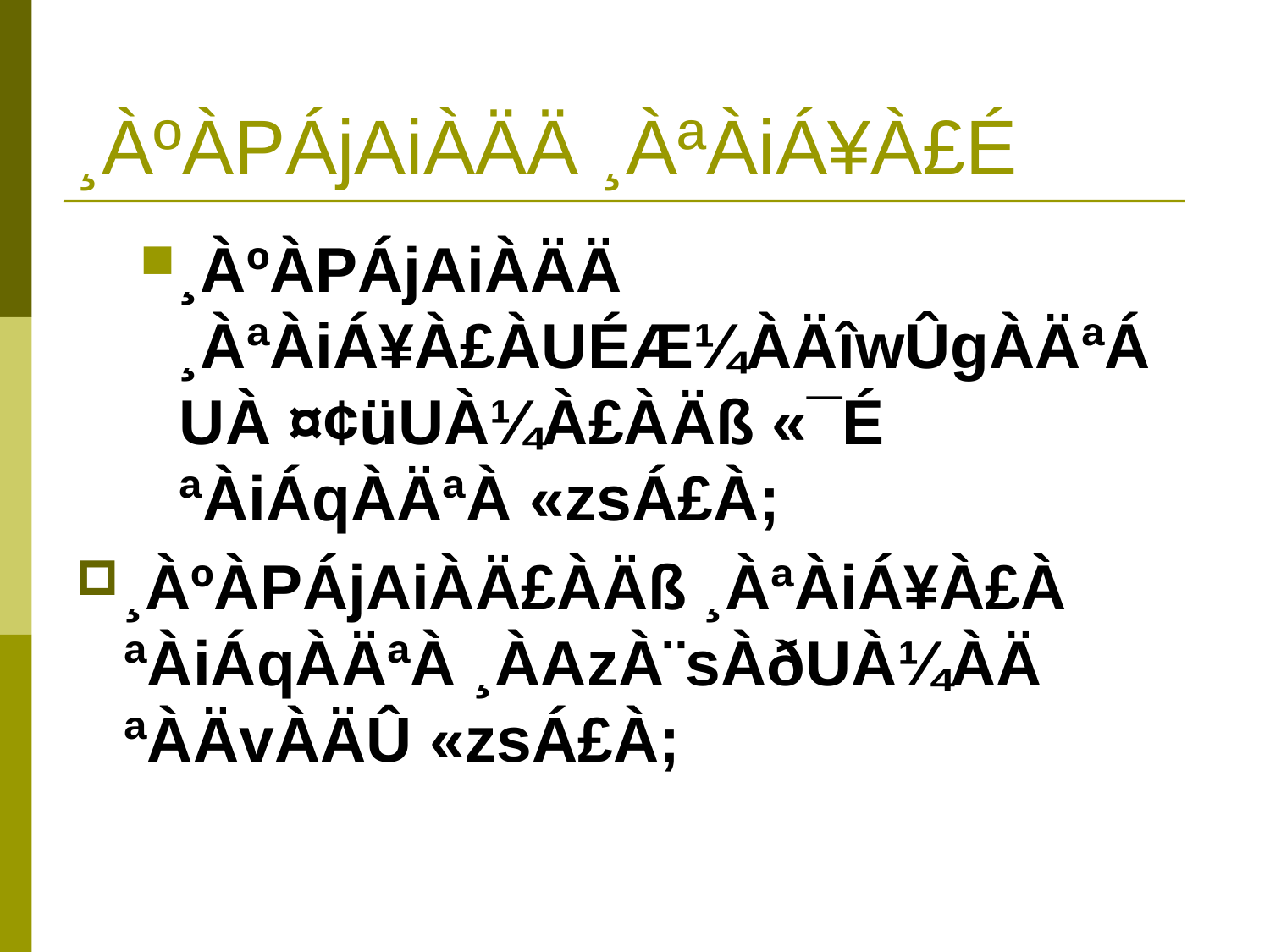

# ¸ÀºÀPÁjAiÀÄÄ ¸ÀªÀiÁ¥À£É
¸ÀºÀPÁjAiÀÄÄ ¸ÀªÀiÁ¥À£ÀUÉÆ¼ÀÄîwÛgÀÄªÁUÀ ¤¢üUÀ¼À£ÀÄß «¯É ªÀiÁqÀÄªÀ «zsÁ£À;
¸ÀºÀPÁjAiÀÄ£ÀÄß ¸ÀªÀiÁ¥À£À ªÀiÁqÀÄªÀ ¸ÀAzÀ¨sÀðUÀ¼ÀÄ ªÀÄvÀÄÛ «zsÁ£À;